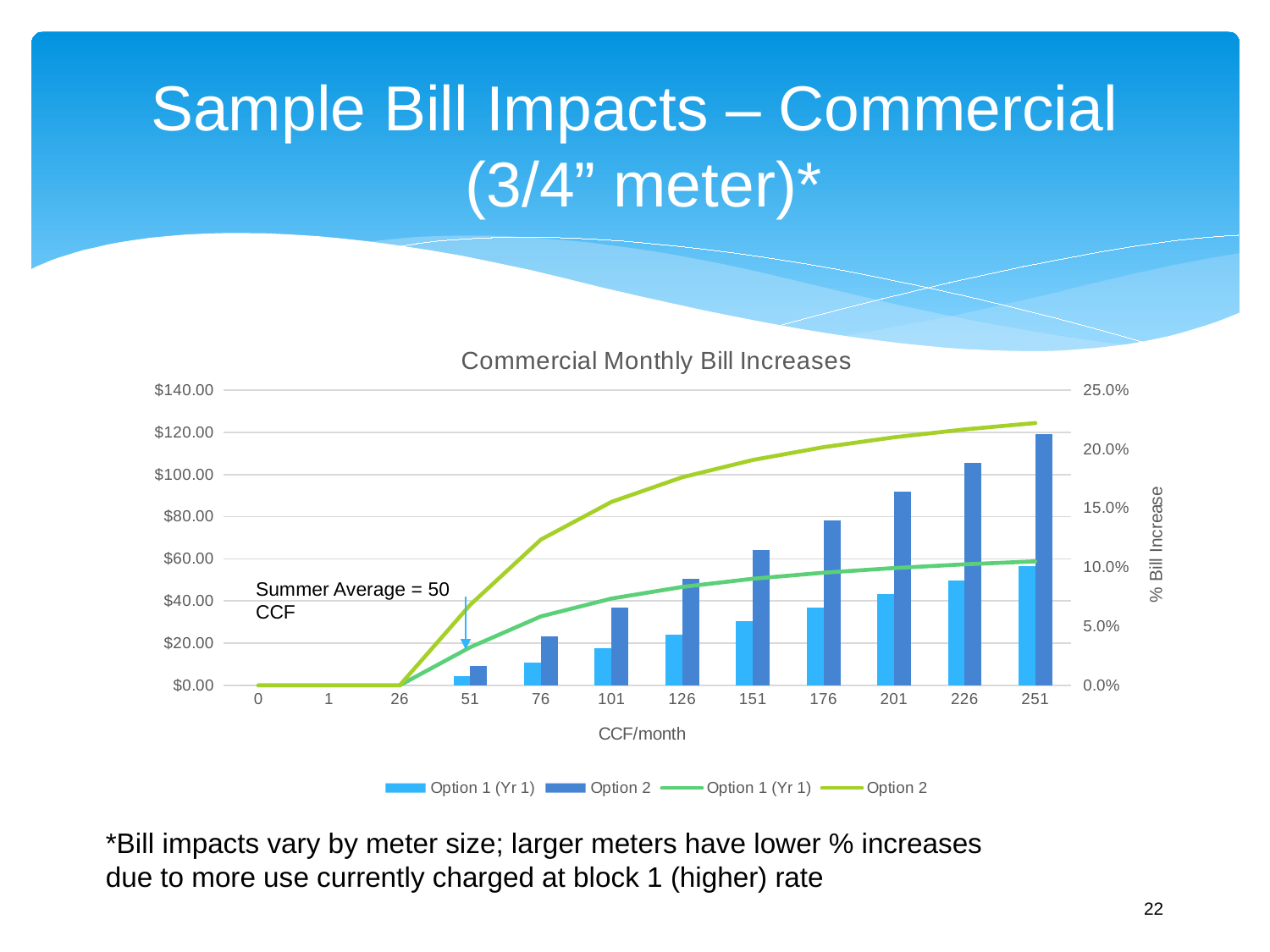

# Sample Bill Impacts – Commercial (3/4” meter)*

### Chart: Commercial Monthly Bill Increases

| Category | Option 1 (Yr 1) | Option 2 | Option 1 (Yr 1) | Option 2 |
|---|---|---|---|---|
| 0 | 0.0 | 0.0 | 0.0 | 0.0 |
| 1 | 0.0 | 0.0 | 0.0 | 0.0 |
| 26 | 0.0 | 0.0 | 0.0 | 0.0 |
| 51 | 4.4199999999999875 | 9.349999999999994 | 0.032274552756480376 | 0.06827309236947787 |
| 76 | 10.919999999999987 | 23.099999999999994 | 0.05841133993046263 | 0.12356244985290182 |
| 101 | 17.419999999999987 | 36.849999999999966 | 0.07351761975100227 | 0.15551804178096632 |
| 126 | 23.920000000000016 | 50.599999999999966 | 0.08335947029099153 | 0.17633734100017415 |
| 151 | 30.41999999999996 | 64.34999999999997 | 0.0902804570411039 | 0.19097788989464304 |
| 176 | 36.91999999999996 | 78.09999999999997 | 0.09541284403669714 | 0.20183486238532103 |
| 201 | 43.41999999999996 | 91.84999999999997 | 0.09937063737269701 | 0.21020711751916688 |
| 226 | 49.9199999999999 | 105.59999999999997 | 0.10251565869185728 | 0.21686004723277538 |
| 251 | 56.419999999999845 | 119.34999999999991 | 0.10507496042462025 | 0.2222739547443894 |
Summer Average = 50 CCF
*Bill impacts vary by meter size; larger meters have lower % increases due to more use currently charged at block 1 (higher) rate
22